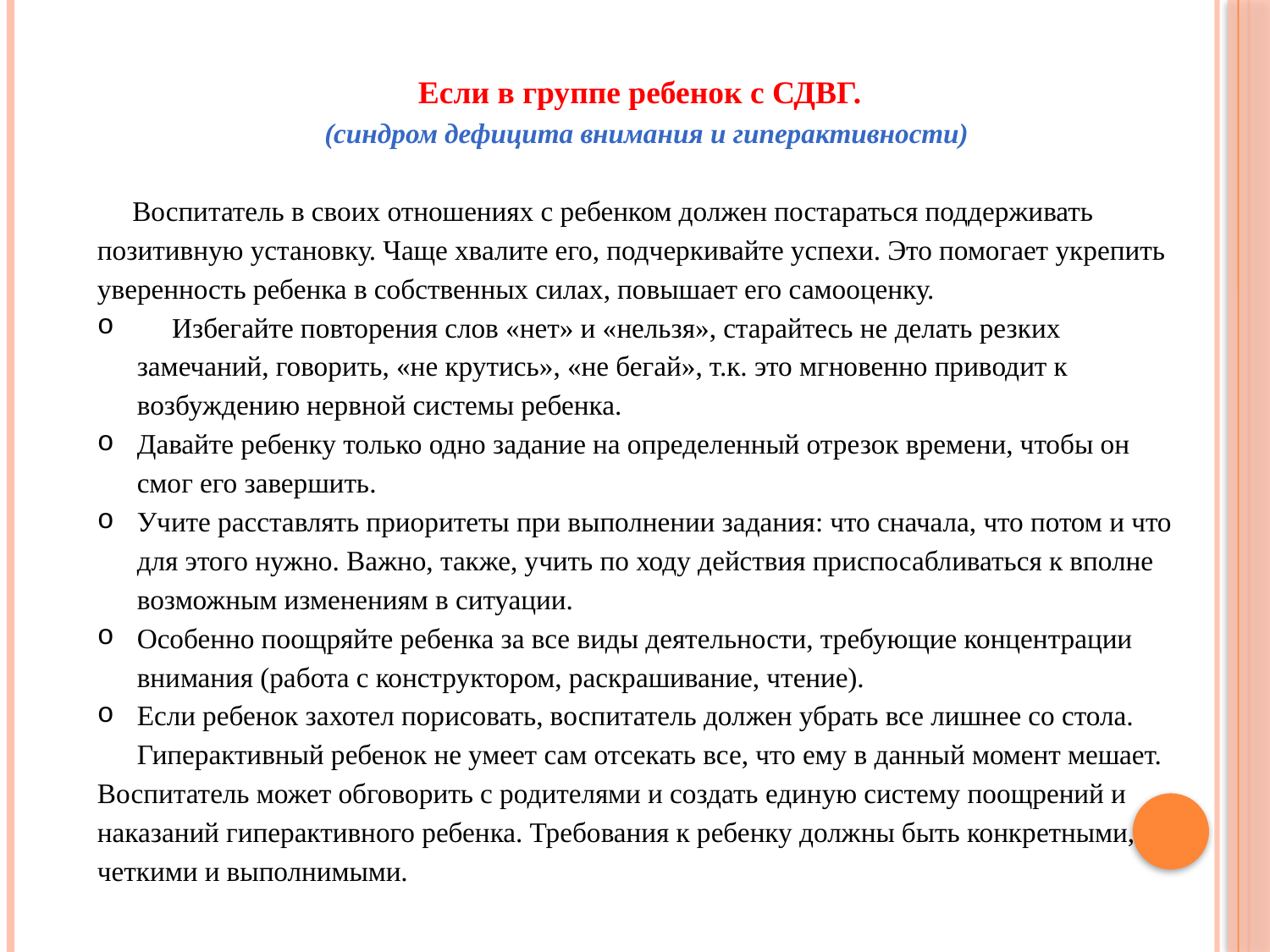

Если в группе ребенок с СДВГ.
  (синдром дефицита внимания и гиперактивности)

     Воспитатель в своих отношениях с ребенком должен постараться поддерживать позитивную установку. Чаще хвалите его, подчеркивайте успехи. Это помогает укрепить уверенность ребенка в собственных силах, повышает его самооценку.
     Избегайте повторения слов «нет» и «нельзя», старайтесь не делать резких замечаний, говорить, «не крутись», «не бегай», т.к. это мгновенно приводит к возбуждению нервной системы ребенка.
Давайте ребенку только одно задание на определенный отрезок времени, чтобы он смог его завершить.
Учите расставлять приоритеты при выполнении задания: что сначала, что потом и что для этого нужно. Важно, также, учить по ходу действия приспосабливаться к вполне возможным изменениям в ситуации.
Особенно поощряйте ребенка за все виды деятельности, требующие концентрации внимания (работа с конструктором, раскрашивание, чтение).
Если ребенок захотел порисовать, воспитатель должен убрать все лишнее со стола. Гиперактивный ребенок не умеет сам отсекать все, что ему в данный момент мешает.
Воспитатель может обговорить с родителями и создать единую систему поощрений и наказаний гиперактивного ребенка. Требования к ребенку должны быть конкретными, четкими и выполнимыми.